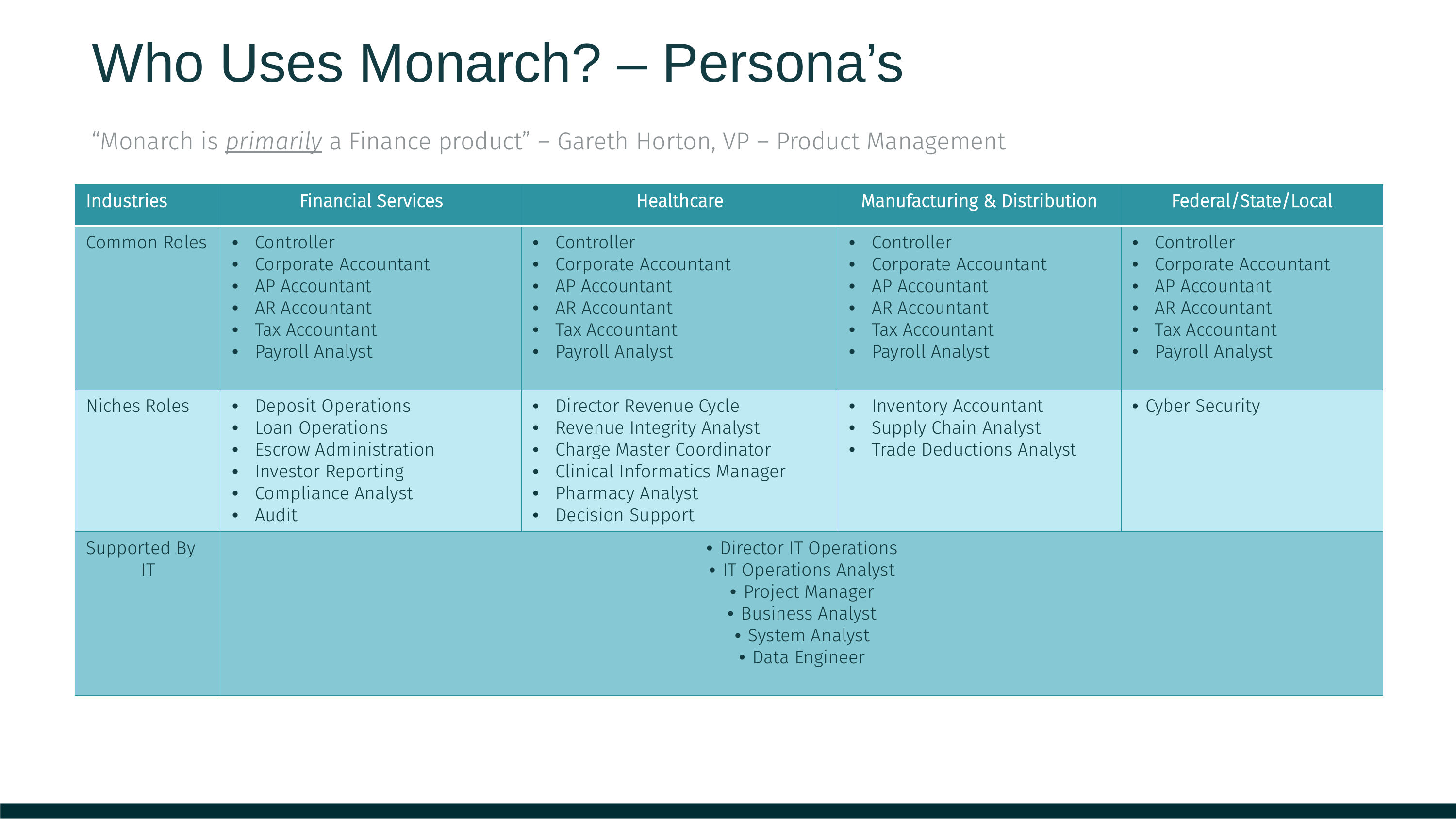

# Who Uses Monarch? – Persona’s
“Monarch is primarily a Finance product” – Gareth Horton, VP – Product Management

| Industries | Financial Services | Healthcare | Manufacturing & Distribution | Federal/State/Local |
| --- | --- | --- | --- | --- |
| Common Roles | Controller Corporate Accountant AP Accountant AR Accountant Tax Accountant Payroll Analyst | Controller Corporate Accountant AP Accountant AR Accountant Tax Accountant Payroll Analyst | Controller Corporate Accountant AP Accountant AR Accountant Tax Accountant Payroll Analyst | Controller Corporate Accountant AP Accountant AR Accountant Tax Accountant Payroll Analyst |
| Niches Roles | Deposit Operations Loan Operations Escrow Administration Investor Reporting Compliance Analyst Audit | Director Revenue Cycle Revenue Integrity Analyst Charge Master Coordinator Clinical Informatics Manager Pharmacy Analyst Decision Support | Inventory Accountant Supply Chain Analyst Trade Deductions Analyst | Cyber Security |
| Supported By IT | Director IT Operations IT Operations Analyst Project Manager Business Analyst System Analyst Data Engineer |  |  |  |